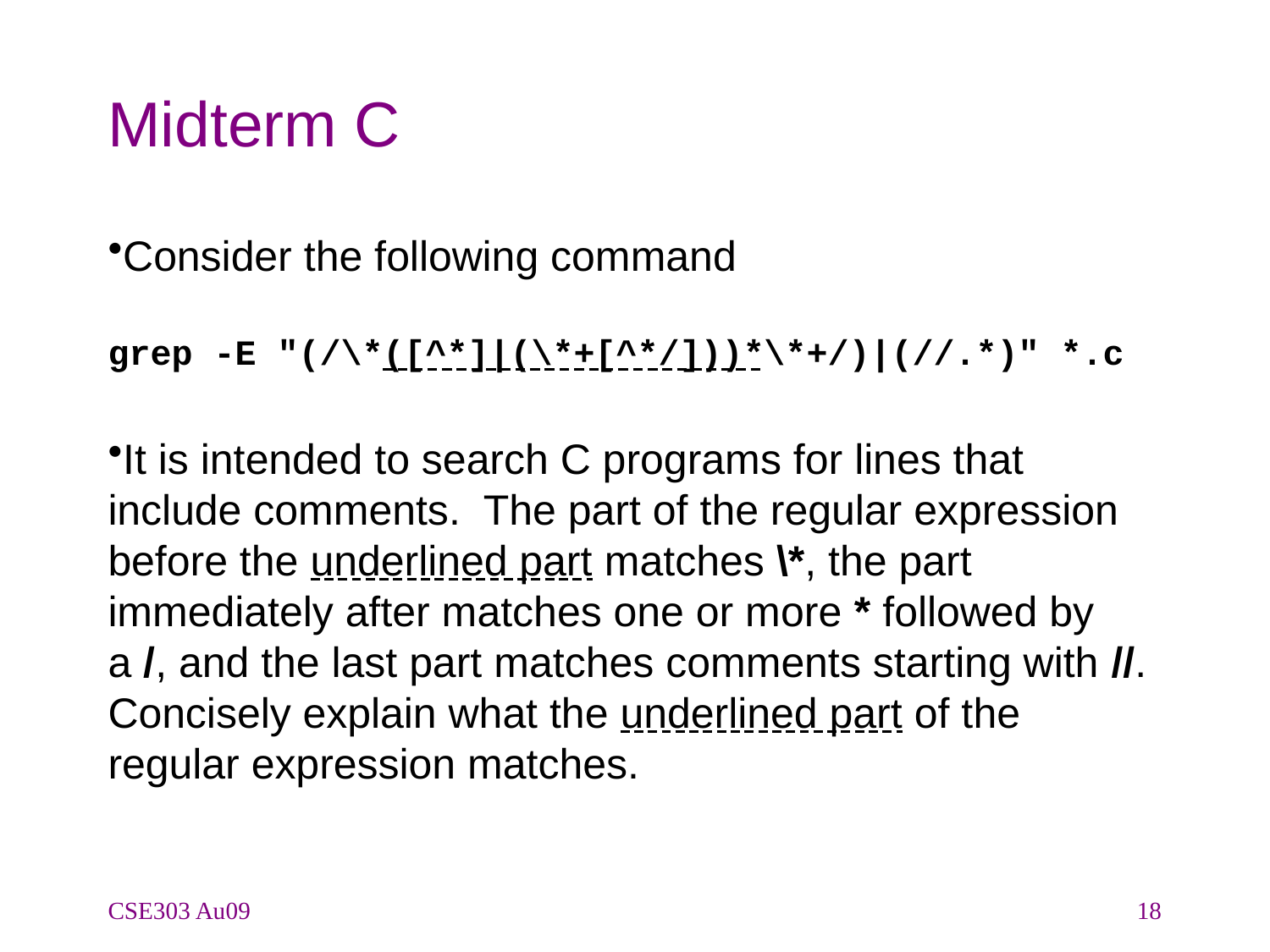

# Midterm C
Consider the following command
grep -E "(/\*([^*]|(\*+[^*/]))*\*+/)|(//.*)" *.c
It is intended to search C programs for lines that include comments.  The part of the regular expression before the underlined part matches \*, the part immediately after matches one or more * followed by a /, and the last part matches comments starting with //.  Concisely explain what the underlined part of the regular expression matches.
CSE303 Au09
18